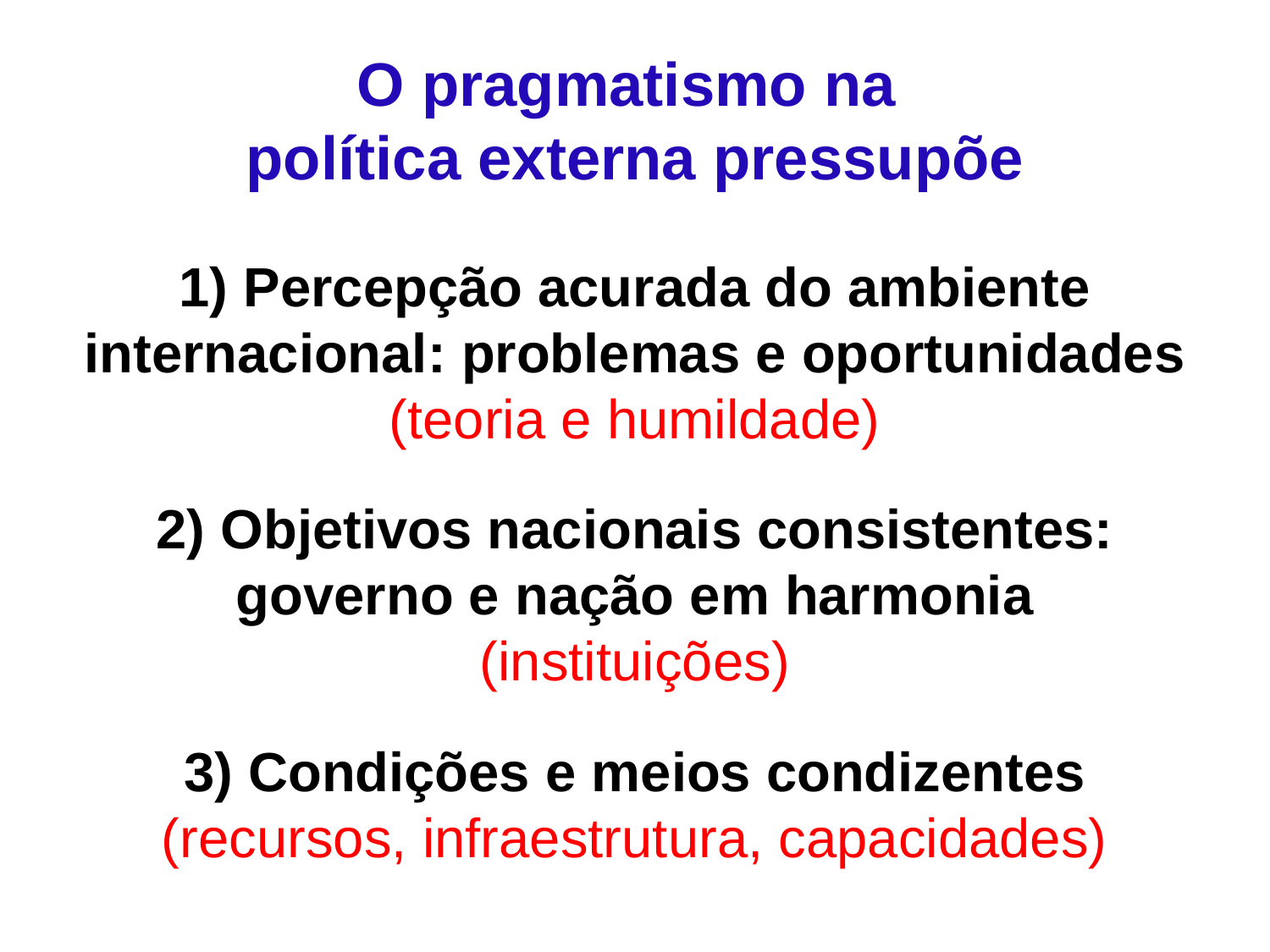

# O pragmatismo na política externa pressupõe 1) Percepção acurada do ambiente internacional: problemas e oportunidades (teoria e humildade) 2) Objetivos nacionais consistentes: governo e nação em harmonia (instituições) 3) Condições e meios condizentes (recursos, infraestrutura, capacidades)